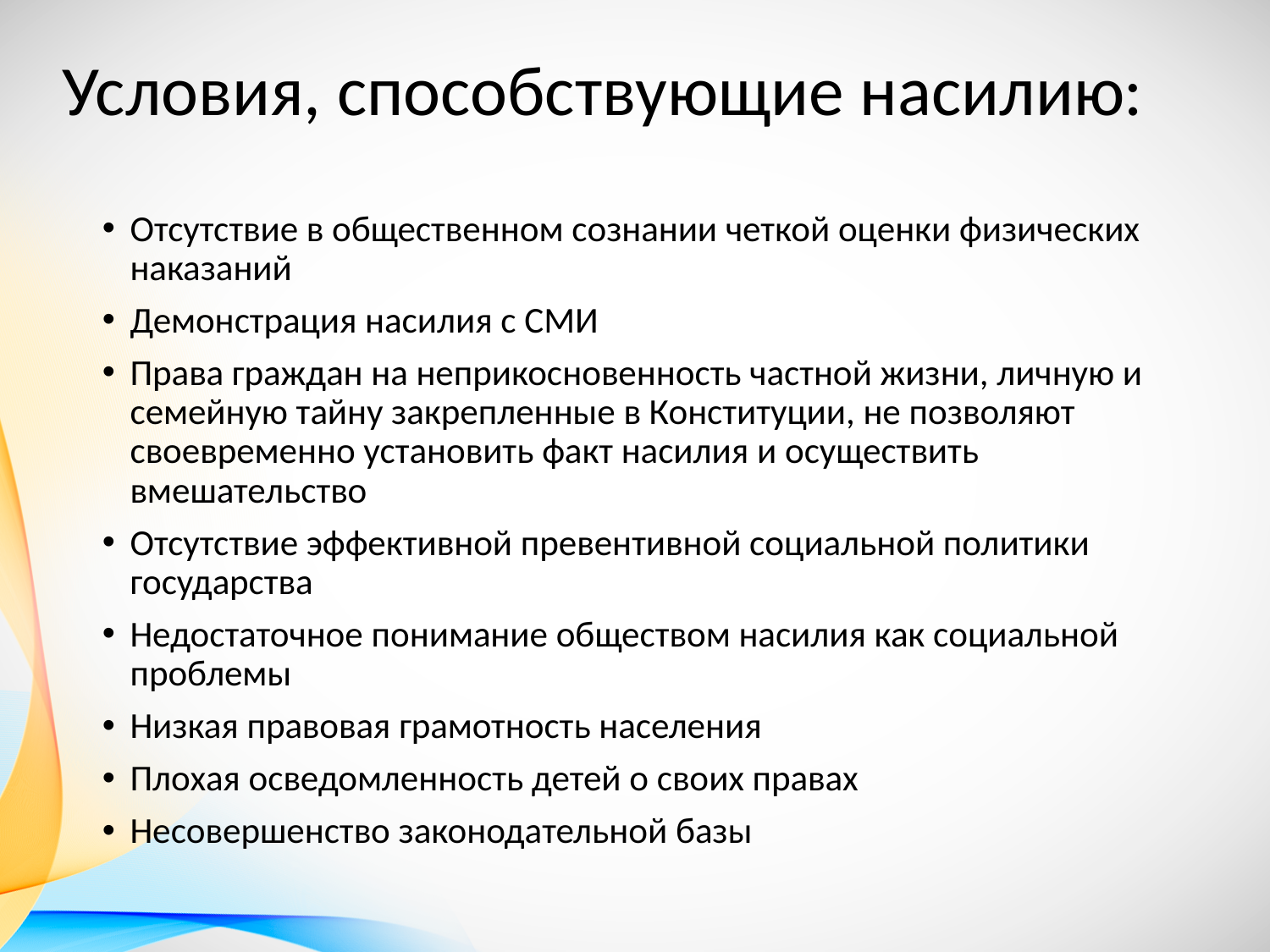

# Условия, способствующие насилию:
Отсутствие в общественном сознании четкой оценки физических наказаний
Демонстрация насилия с СМИ
Права граждан на неприкосновенность частной жизни, личную и семейную тайну закрепленные в Конституции, не позволяют своевременно установить факт насилия и осуществить вмешательство
Отсутствие эффективной превентивной социальной политики государства
Недостаточное понимание обществом насилия как социальной проблемы
Низкая правовая грамотность населения
Плохая осведомленность детей о своих правах
Несовершенство законодательной базы